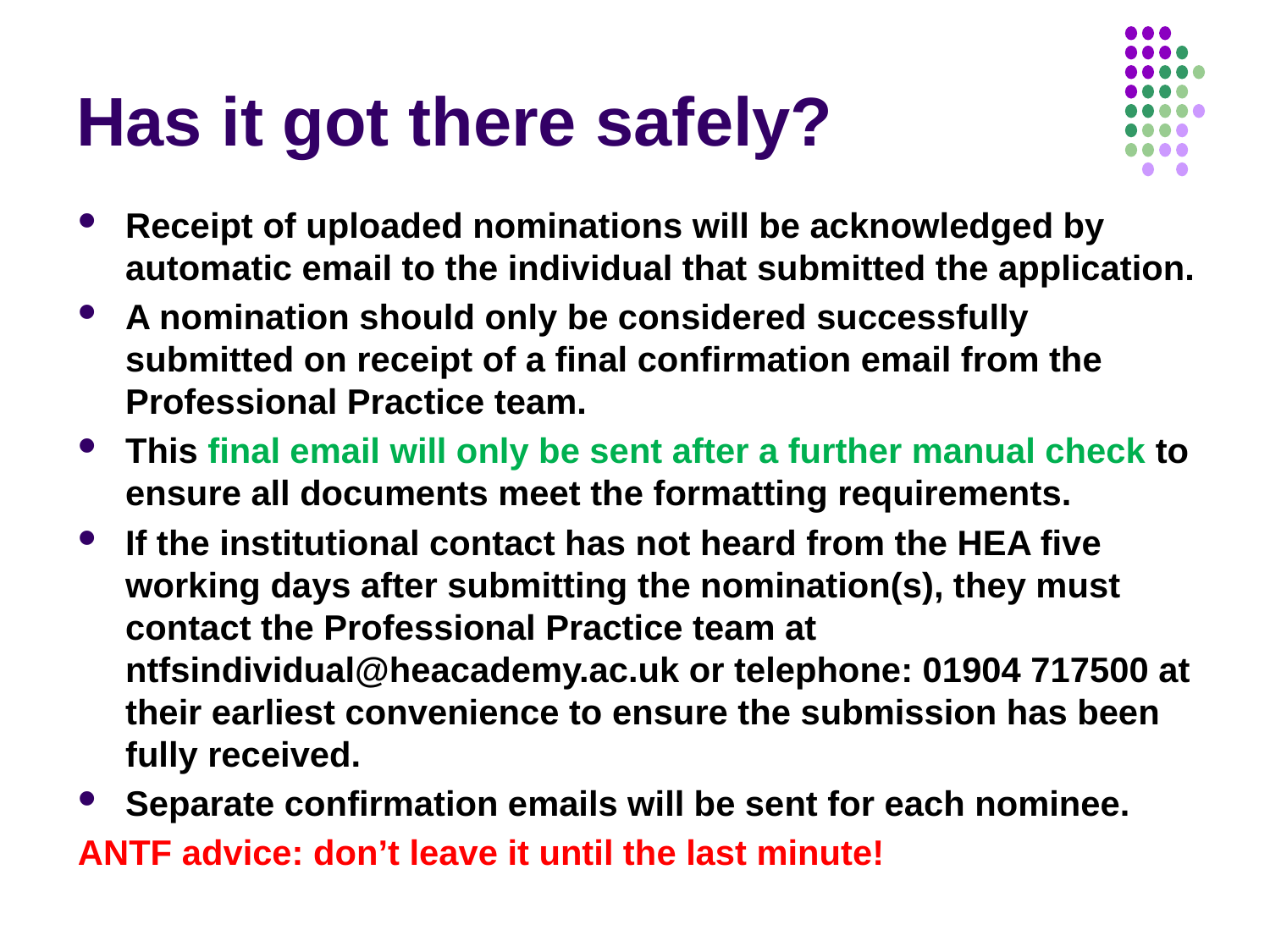

# Has it got there safely?
Receipt of uploaded nominations will be acknowledged by automatic email to the individual that submitted the application.
A nomination should only be considered successfully submitted on receipt of a final confirmation email from the Professional Practice team.
This final email will only be sent after a further manual check to ensure all documents meet the formatting requirements.
If the institutional contact has not heard from the HEA five working days after submitting the nomination(s), they must contact the Professional Practice team at ntfsindividual@heacademy.ac.uk or telephone: 01904 717500 at their earliest convenience to ensure the submission has been fully received.
Separate confirmation emails will be sent for each nominee.
ANTF advice: don’t leave it until the last minute!